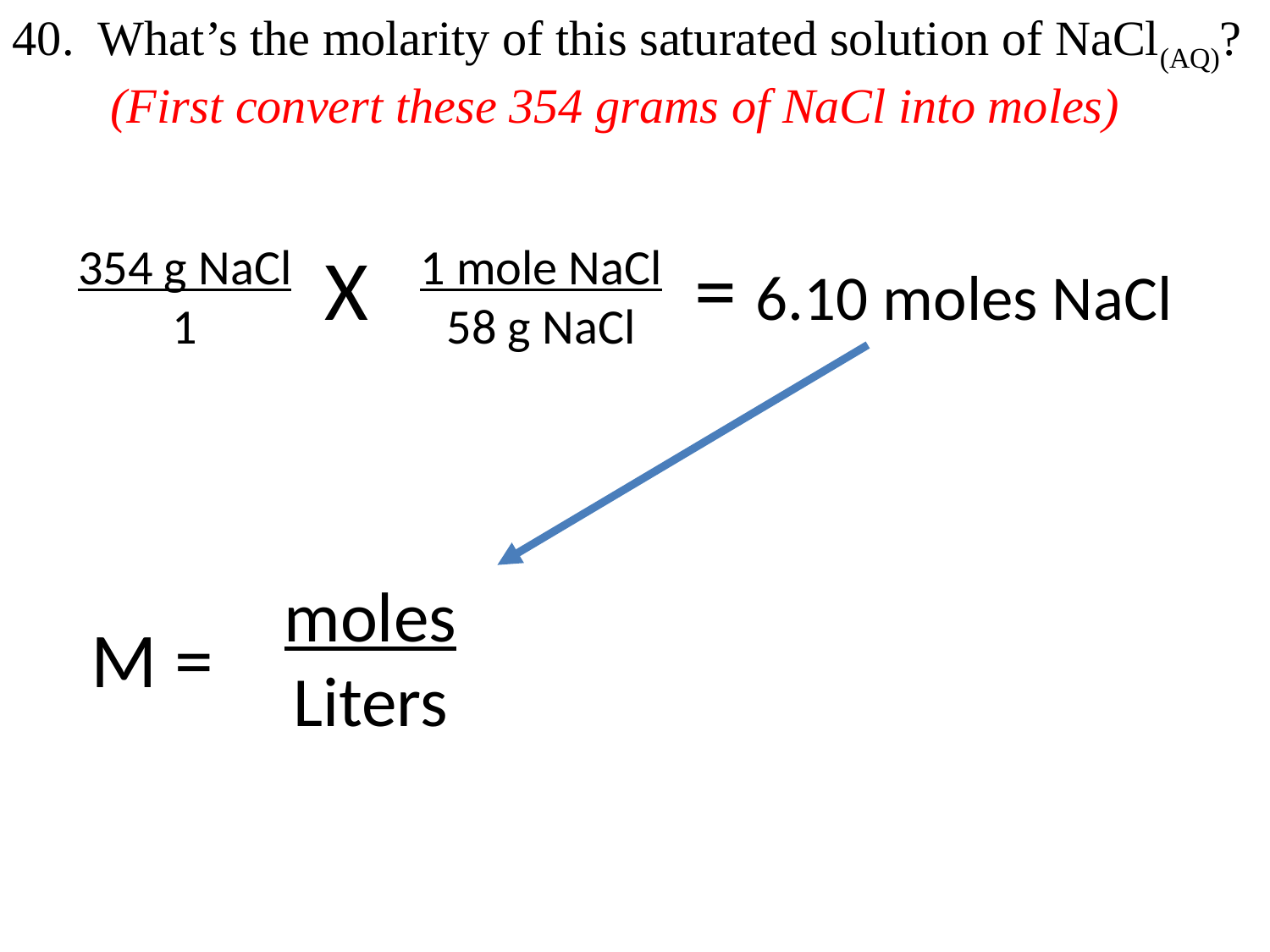

40.  What’s the molarity of this saturated solution of NaCl(AQ)?
        (First convert these 354 grams of NaCl into moles)

= 6.10 moles NaCl
354 g NaCl
1
X
1 mole NaCl
58 g NaCl
moles
Liters
M =